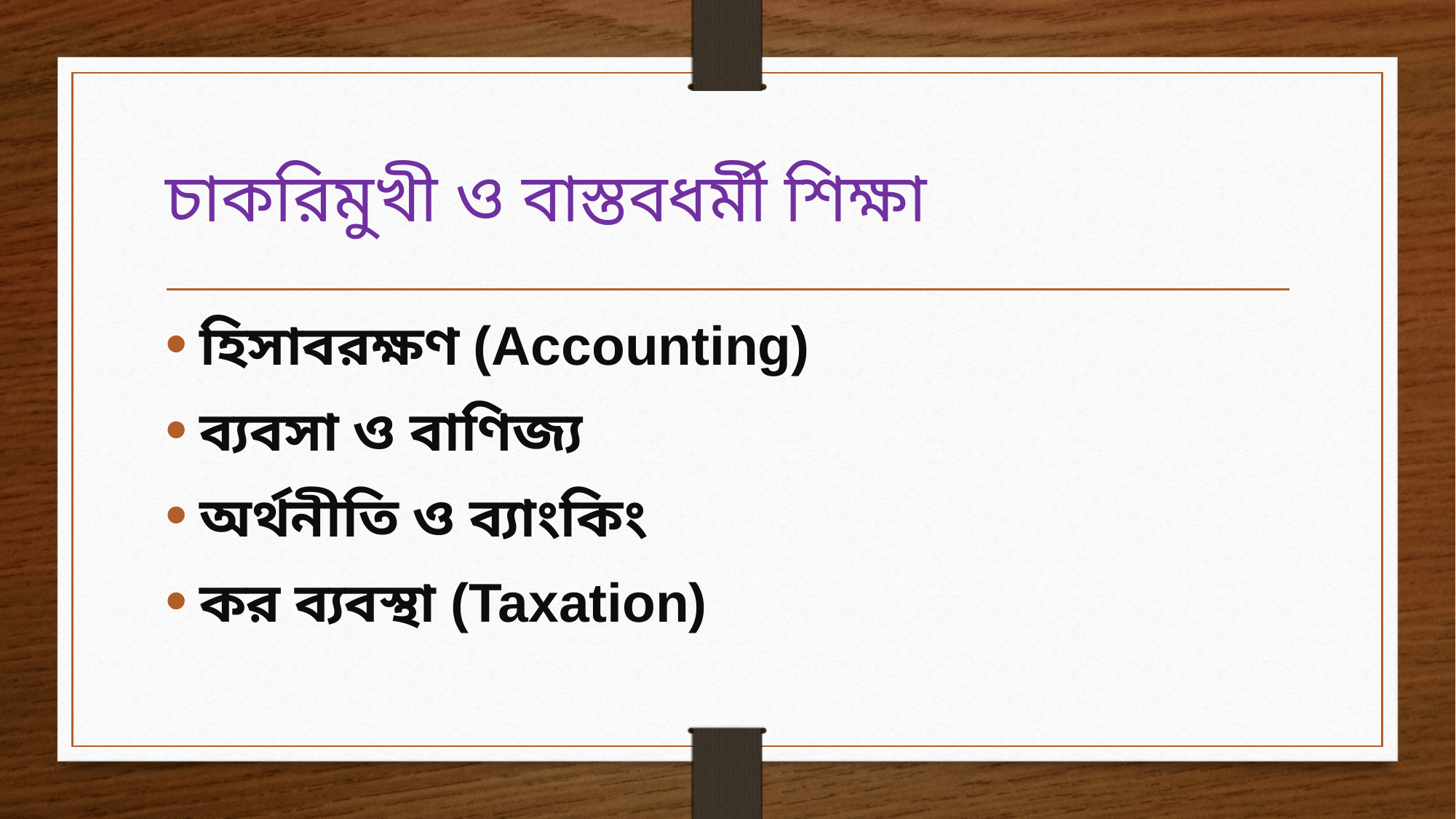

# চাকরিমুখী ও বাস্তবধর্মী শিক্ষা
হিসাবরক্ষণ (Accounting)
ব্যবসা ও বাণিজ্য
অর্থনীতি ও ব্যাংকিং
কর ব্যবস্থা (Taxation)